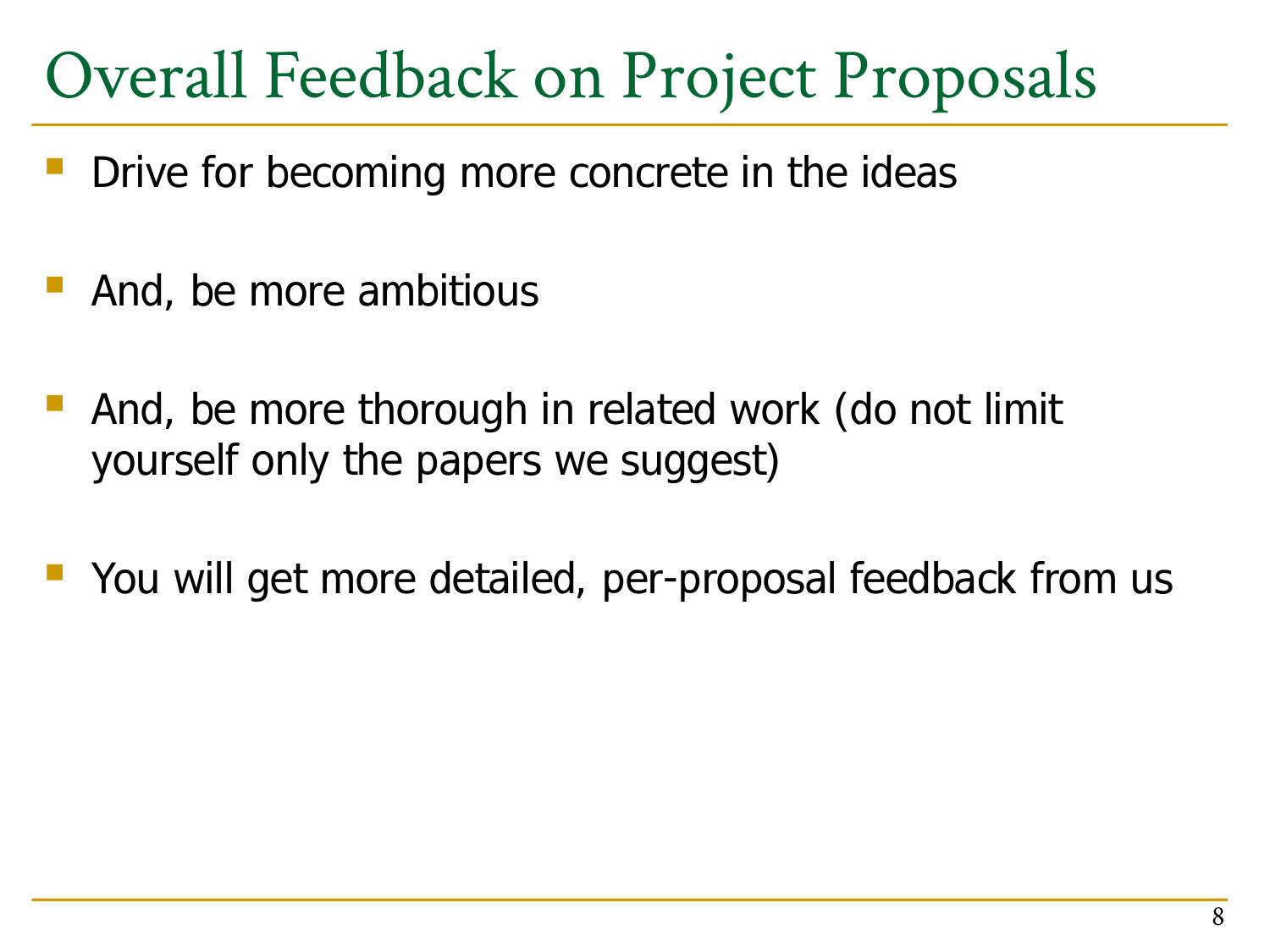

# Overall Feedback on Project Proposals
Drive for becoming more concrete in the ideas

And, be more ambitious

And, be more thorough in related work (do not limit yourself only the papers we suggest)

You will get more detailed, per-proposal feedback from us
8